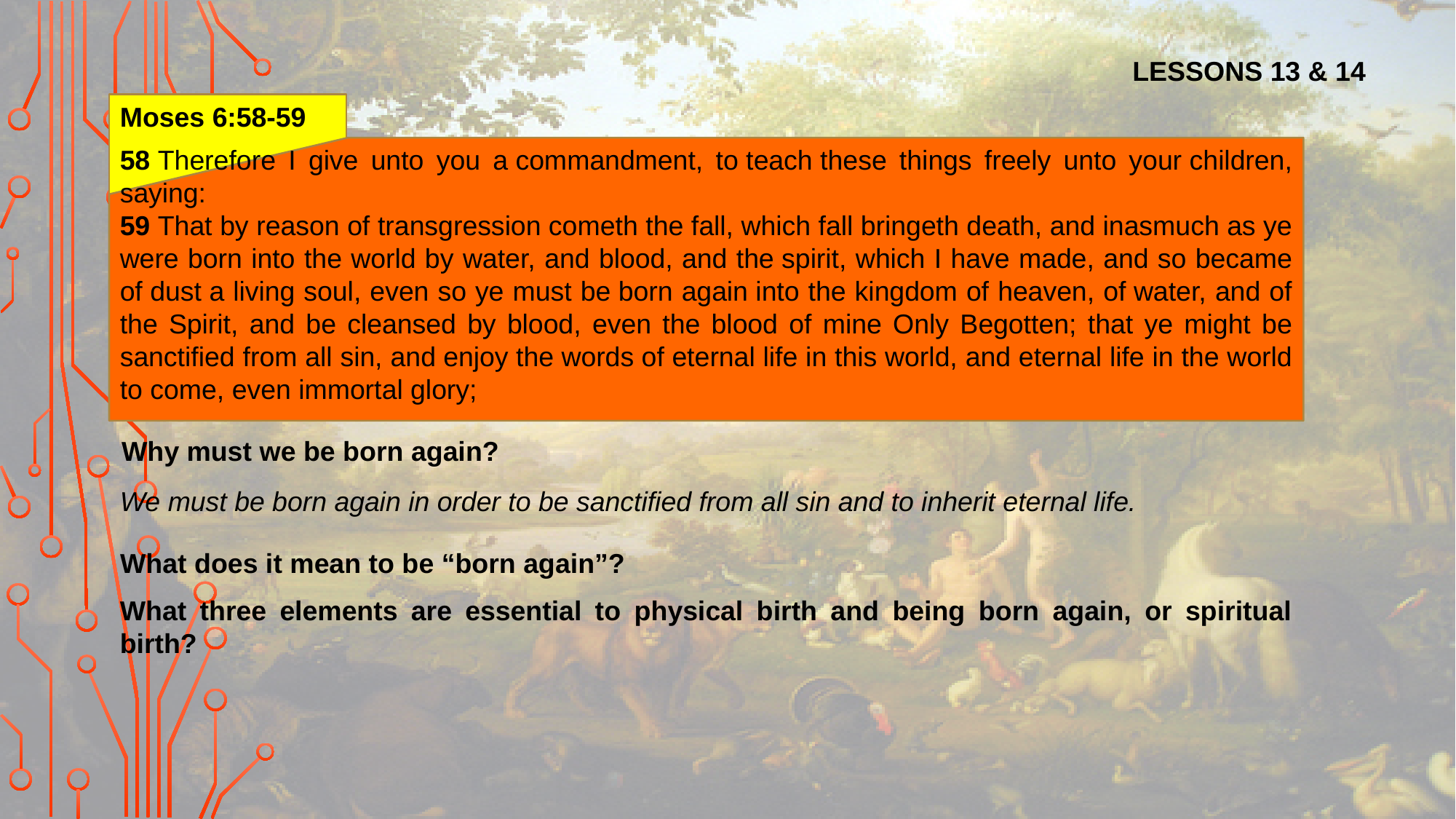

LESSONS 13 & 14

Moses 6:58-59

58 Therefore I give unto you a commandment, to teach these things freely unto your children, saying:
59 That by reason of transgression cometh the fall, which fall bringeth death, and inasmuch as ye were born into the world by water, and blood, and the spirit, which I have made, and so became of dust a living soul, even so ye must be born again into the kingdom of heaven, of water, and of the Spirit, and be cleansed by blood, even the blood of mine Only Begotten; that ye might be sanctified from all sin, and enjoy the words of eternal life in this world, and eternal life in the world to come, even immortal glory;
Why must we be born again?
We must be born again in order to be sanctified from all sin and to inherit eternal life.
What does it mean to be “born again”?
What three elements are essential to physical birth and being born again, or spiritual birth?